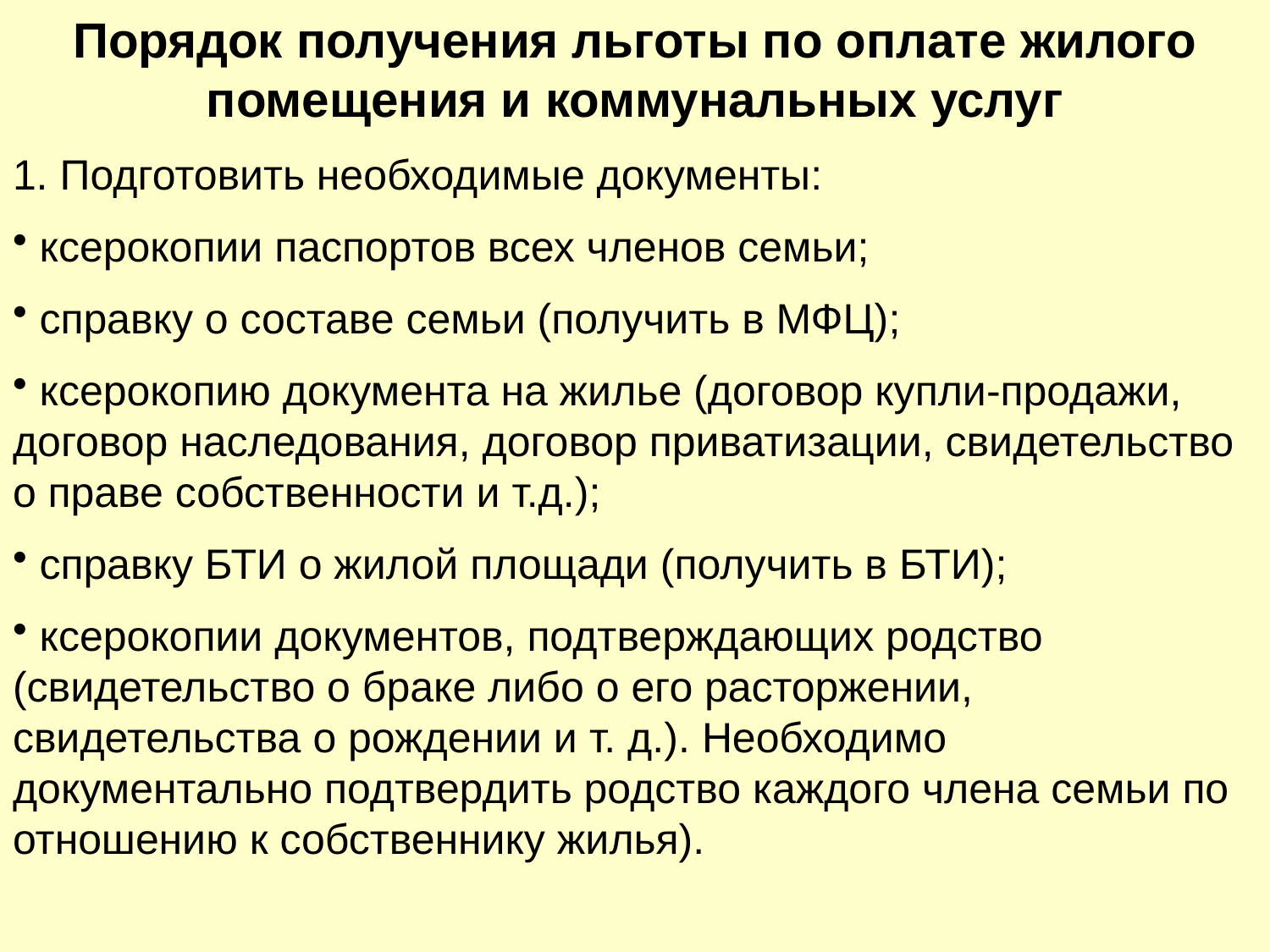

Порядок получения льготы по оплате жилого
помещения и коммунальных услуг
1. Подготовить необходимые документы:
 ксерокопии паспортов всех членов семьи;
 справку о составе семьи (получить в МФЦ);
 ксерокопию документа на жилье (договор купли-продажи, договор наследования, договор приватизации, свидетельство о праве собственности и т.д.);
 справку БТИ о жилой площади (получить в БТИ);
 ксерокопии документов, подтверждающих родство (свидетельство о браке либо о его расторжении, свидетельства о рождении и т. д.). Необходимо документально подтвердить родство каждого члена семьи по отношению к собственнику жилья).